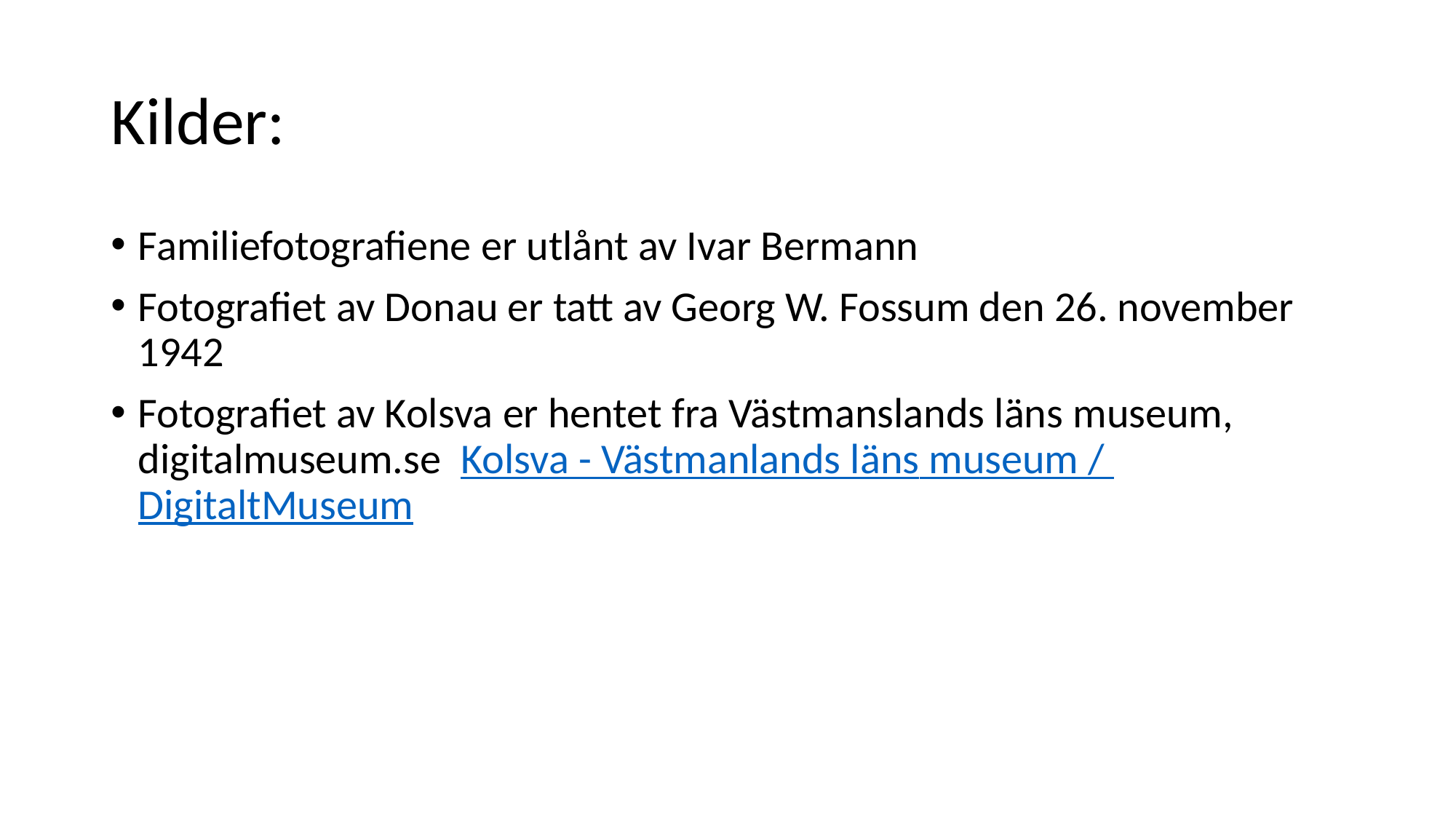

# Kilder:
Familiefotografiene er utlånt av Ivar Bermann
Fotografiet av Donau er tatt av Georg W. Fossum den 26. november 1942
Fotografiet av Kolsva er hentet fra Västmanslands läns museum, digitalmuseum.se  Kolsva - Västmanlands läns museum / DigitaltMuseum